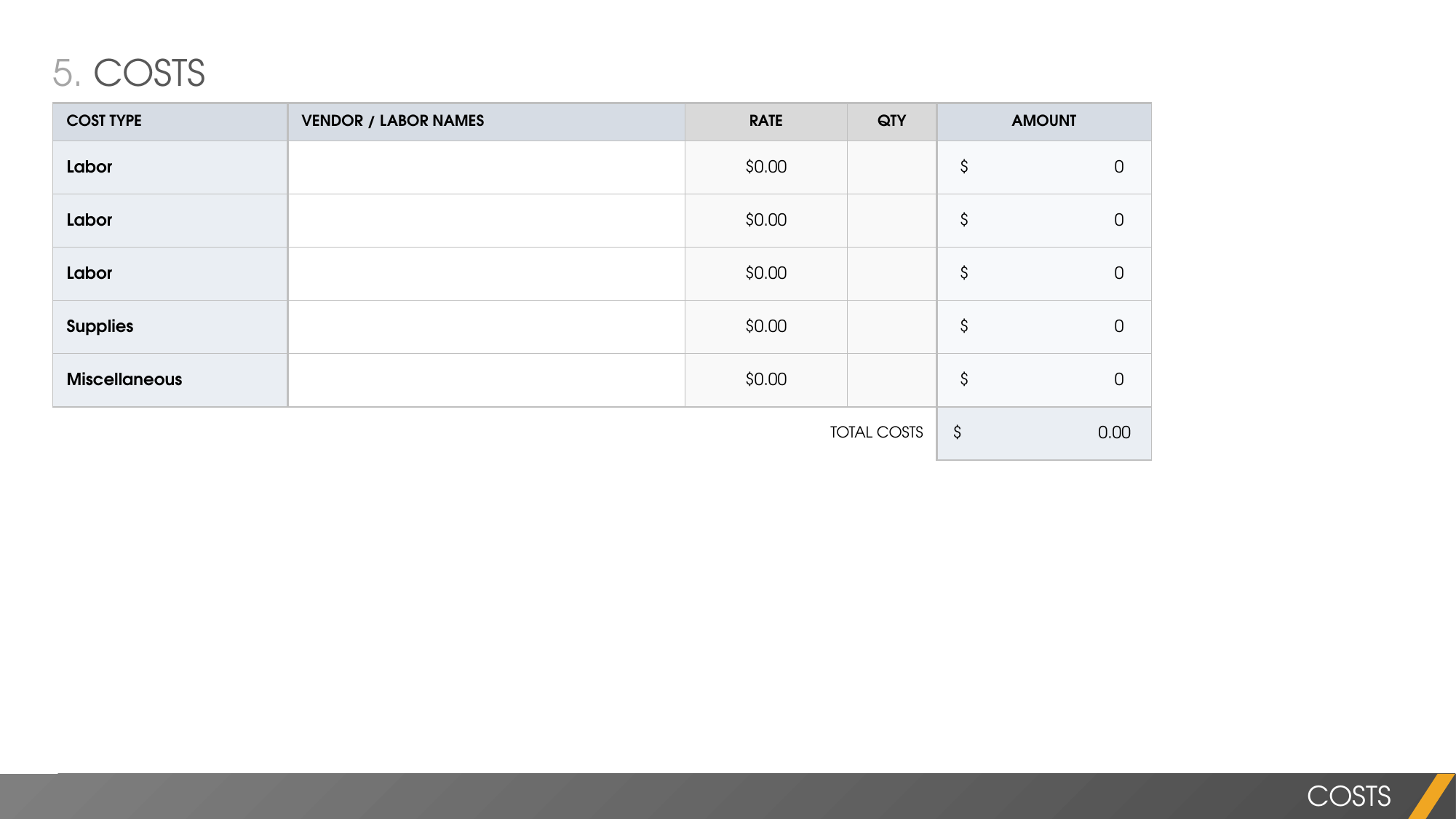

5. COSTS
| COST TYPE | VENDOR / LABOR NAMES |  | RATE | QTY | AMOUNT |
| --- | --- | --- | --- | --- | --- |
| Labor |  |  | $0.00 |  | $ 0 |
| Labor |  |  | $0.00 |  | $ 0 |
| Labor |  |  | $0.00 |  | $ 0 |
| Supplies |  |  | $0.00 |  | $ 0 |
| Miscellaneous |  |  | $0.00 |  | $ 0 |
|  |  |  | TOTAL COSTS |  | $ 0.00 |
PROJECT REPORT
COSTS